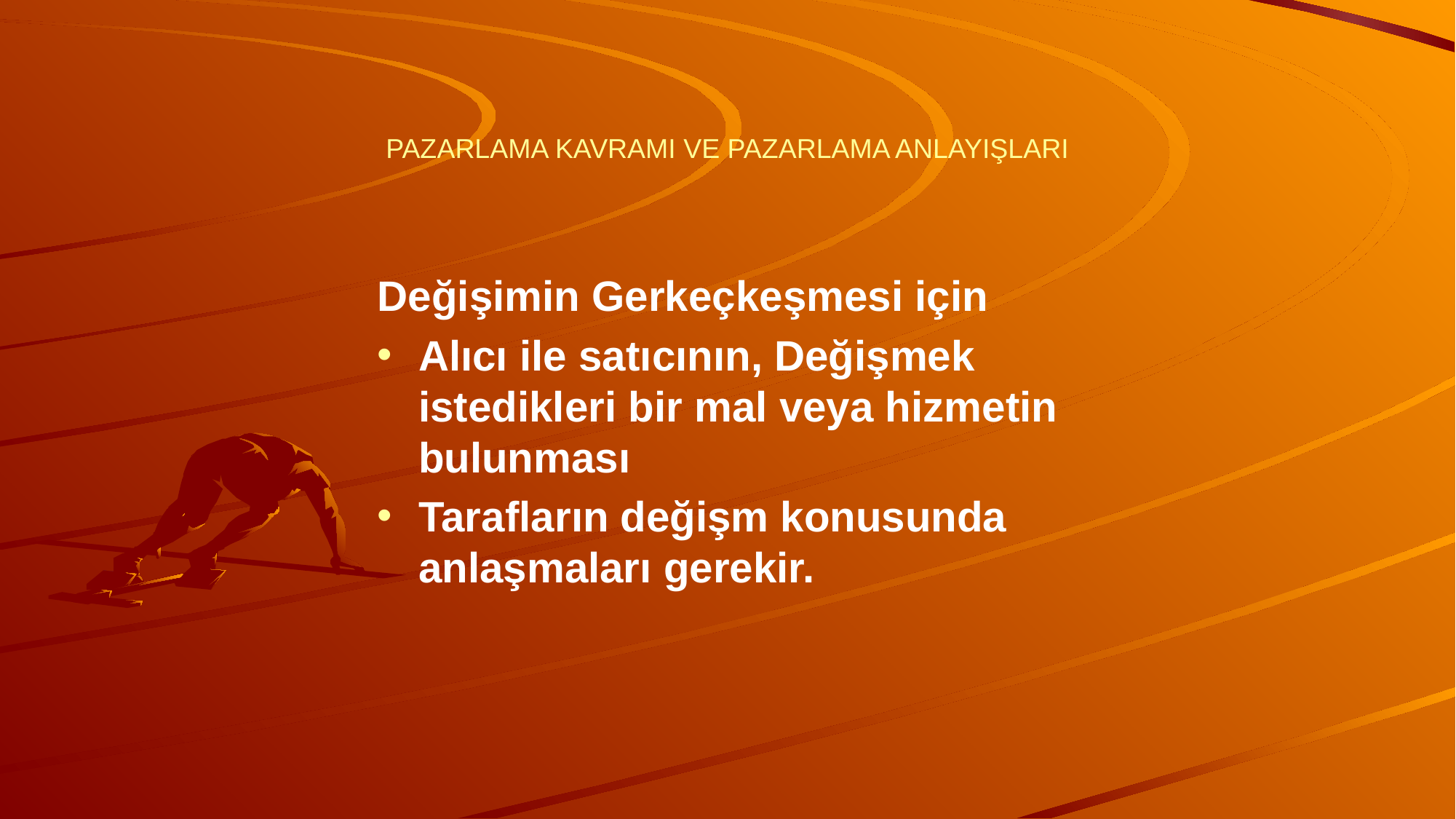

# PAZARLAMA KAVRAMI VE PAZARLAMA ANLAYIŞLARI
Değişimin Gerkeçkeşmesi için
Alıcı ile satıcının, Değişmek istedikleri bir mal veya hizmetin bulunması
Tarafların değişm konusunda anlaşmaları gerekir.